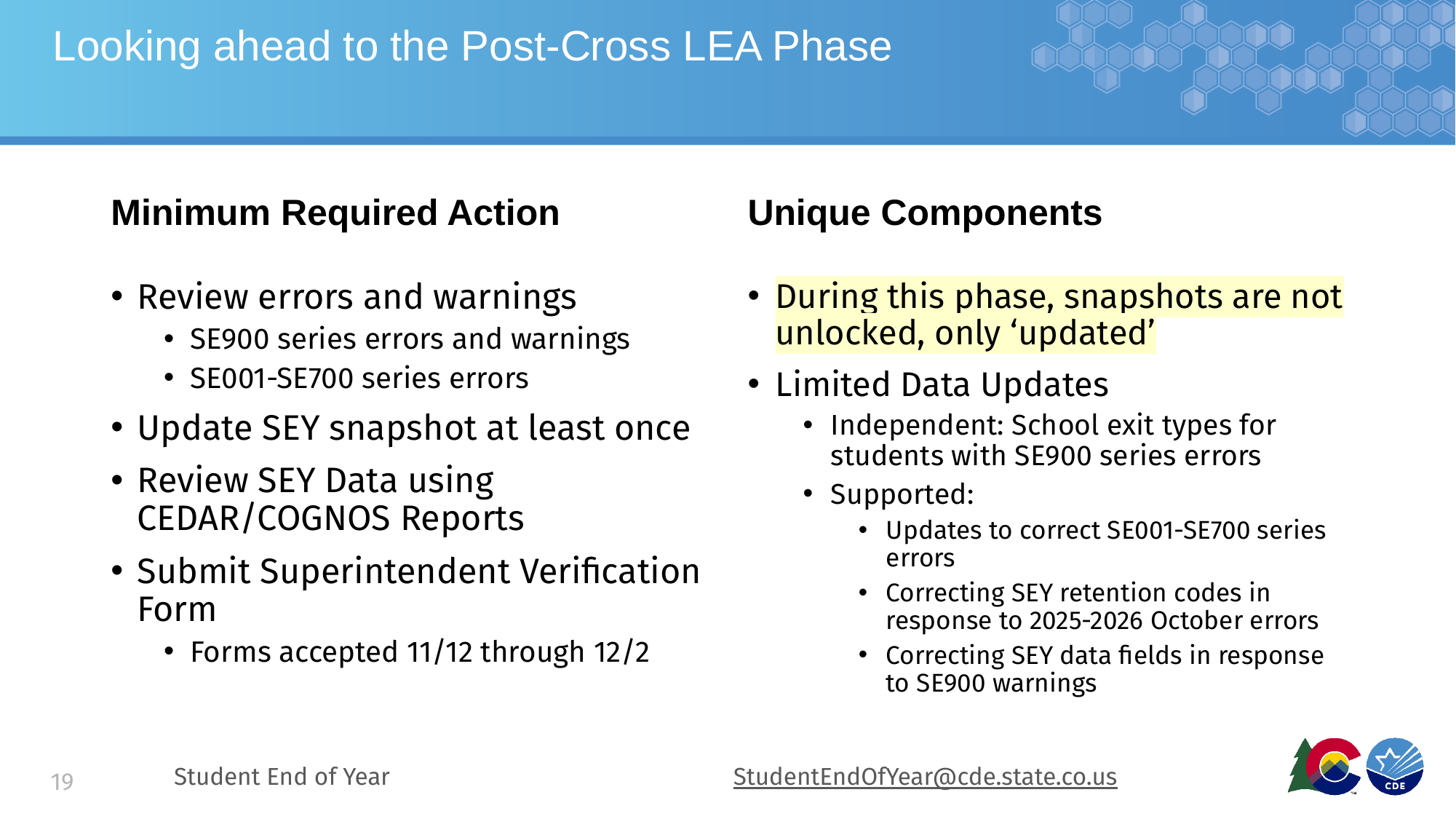

# Looking ahead to the Post-Cross LEA Phase
Minimum Required Action
Unique Components
Review errors and warnings
SE900 series errors and warnings
SE001-SE700 series errors
Update SEY snapshot at least once
Review SEY Data using CEDAR/COGNOS Reports
Submit Superintendent Verification Form
Forms accepted 11/12 through 12/2
During this phase, snapshots are not unlocked, only ‘updated’
Limited Data Updates
Independent: School exit types for students with SE900 series errors
Supported:
Updates to correct SE001-SE700 series errors
Correcting SEY retention codes in response to 2025-2026 October errors
Correcting SEY data fields in response to SE900 warnings

Student End of Year
StudentEndOfYear@cde.state.co.us
19